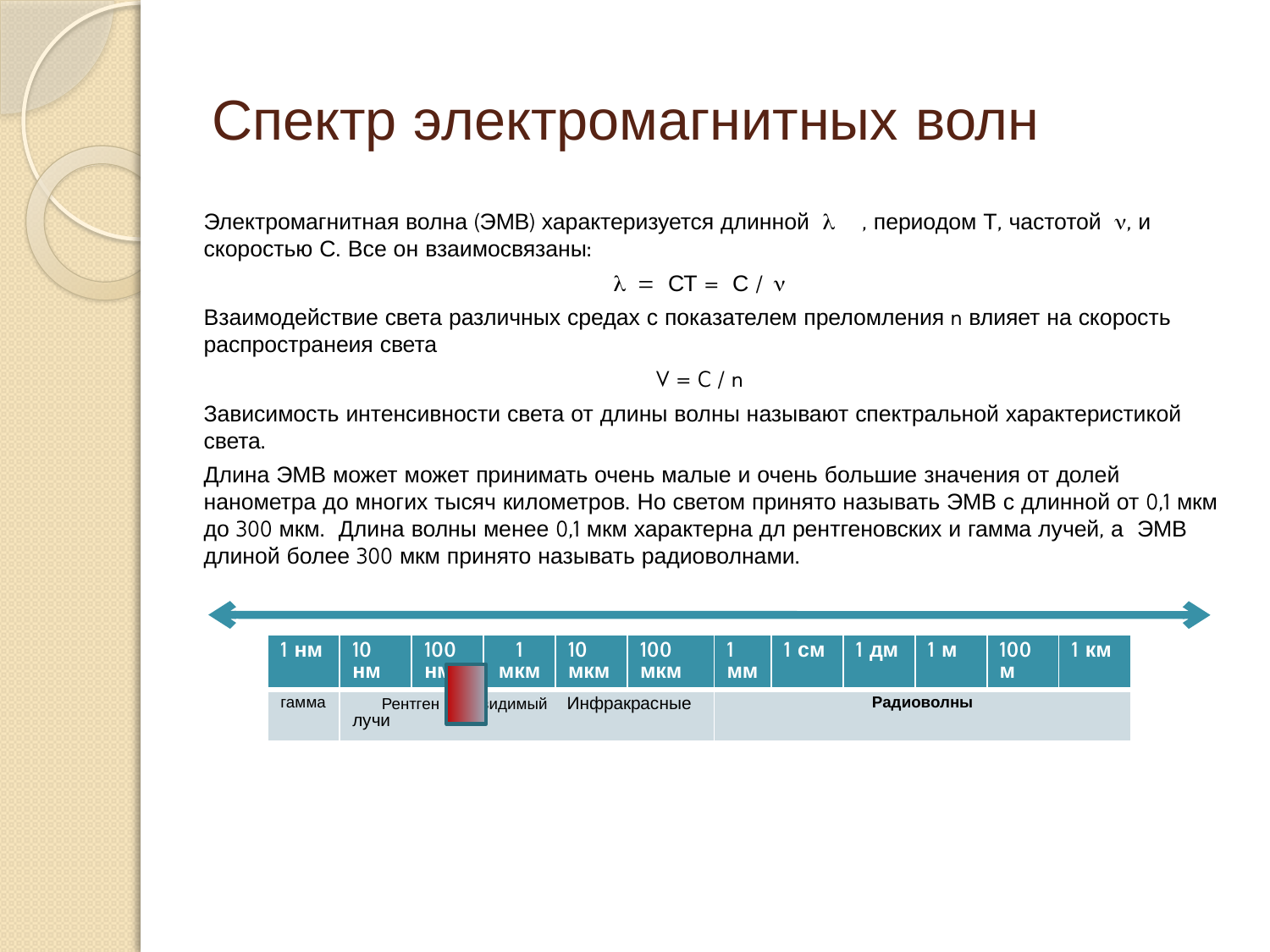

# Спектр электромагнитных волн
	Электромагнитная волна (ЭМВ) характеризуется длинной  λ    , периодом Т, частотой  ν, и скоростью С. Все он взаимосвязаны:
λ =  СТ =  С / ν
 	Взаимодействие света различных средах с показателем преломления n влияет на скорость распространеия света
V = C / n
	Зависимость интенсивности света от длины волны называют спектральной характеристикой света.
	Длина ЭМВ может может принимать очень малые и очень большие значения от долей нанометра до многих тысяч километров. Но светом принято называть ЭМВ с длинной от 0,1 мкм до 300 мкм.  Длина волны менее 0,1 мкм характерна дл рентгеновских и гамма лучей, а  ЭМВ длиной более 300 мкм принято называть радиоволнами.

| 1 нм | 10 нм | 100 нм | 1 мкм | 10 мкм | 100 мкм | 1 мм | 1 см | 1 дм | 1 м | 100 м | 1 км |
| --- | --- | --- | --- | --- | --- | --- | --- | --- | --- | --- | --- |
| гамма | Рентген УФ видимый Инфракрасные лучи |  |  |  |  | Радиоволны |  |  |  |  |  |